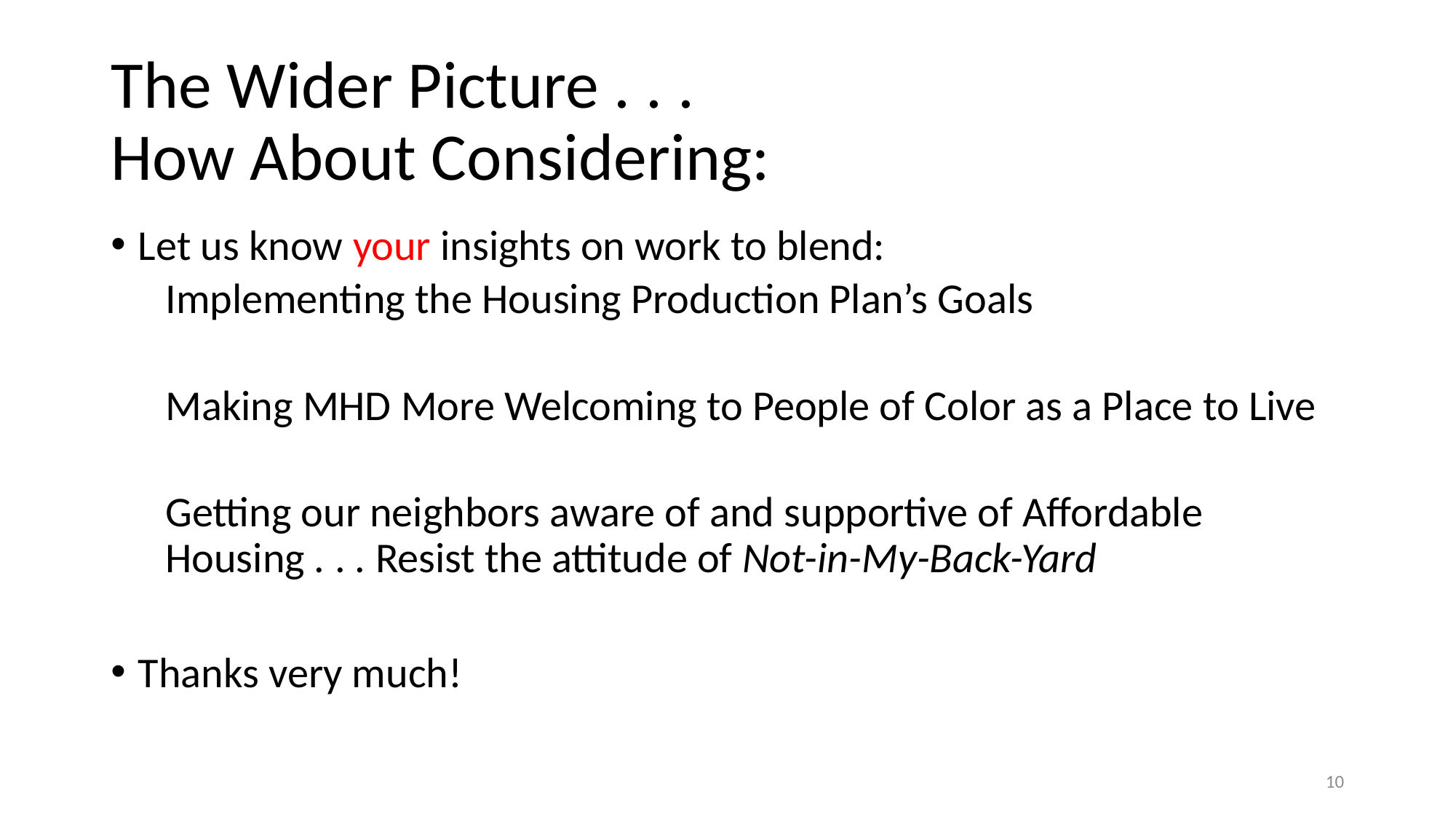

# The Wider Picture . . . How About Considering:
Let us know your insights on work to blend:
Implementing the Housing Production Plan’s Goals

Making MHD More Welcoming to People of Color as a Place to Live

Getting our neighbors aware of and supportive of Affordable Housing . . . Resist the attitude of Not-in-My-Back-Yard

Thanks very much!
10